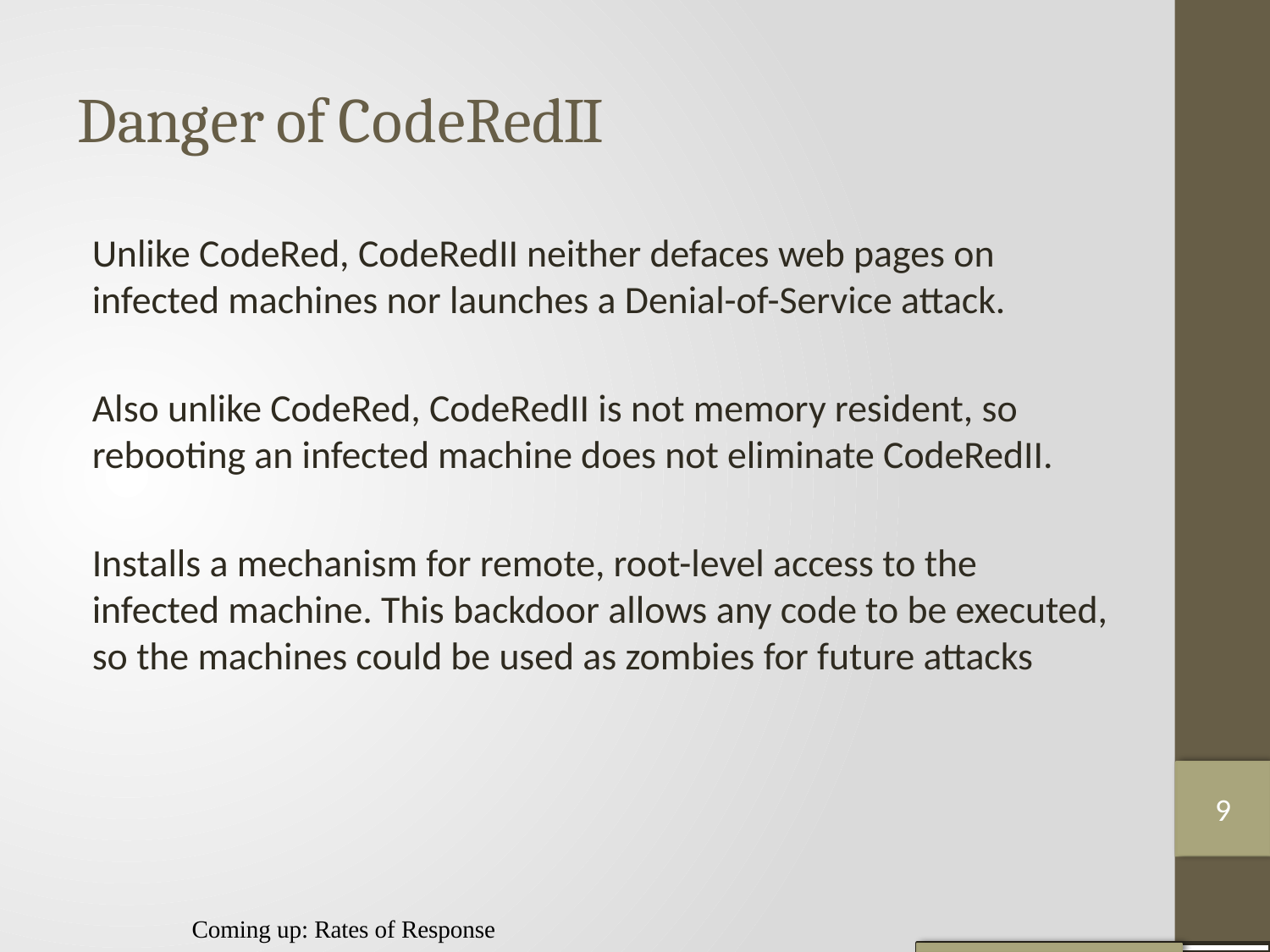

# Danger of CodeRedII
Unlike CodeRed, CodeRedII neither defaces web pages on infected machines nor launches a Denial-of-Service attack.

Also unlike CodeRed, CodeRedII is not memory resident, so rebooting an infected machine does not eliminate CodeRedII.

Installs a mechanism for remote, root-level access to the infected machine. This backdoor allows any code to be executed, so the machines could be used as zombies for future attacks
9
Coming up: Rates of Response